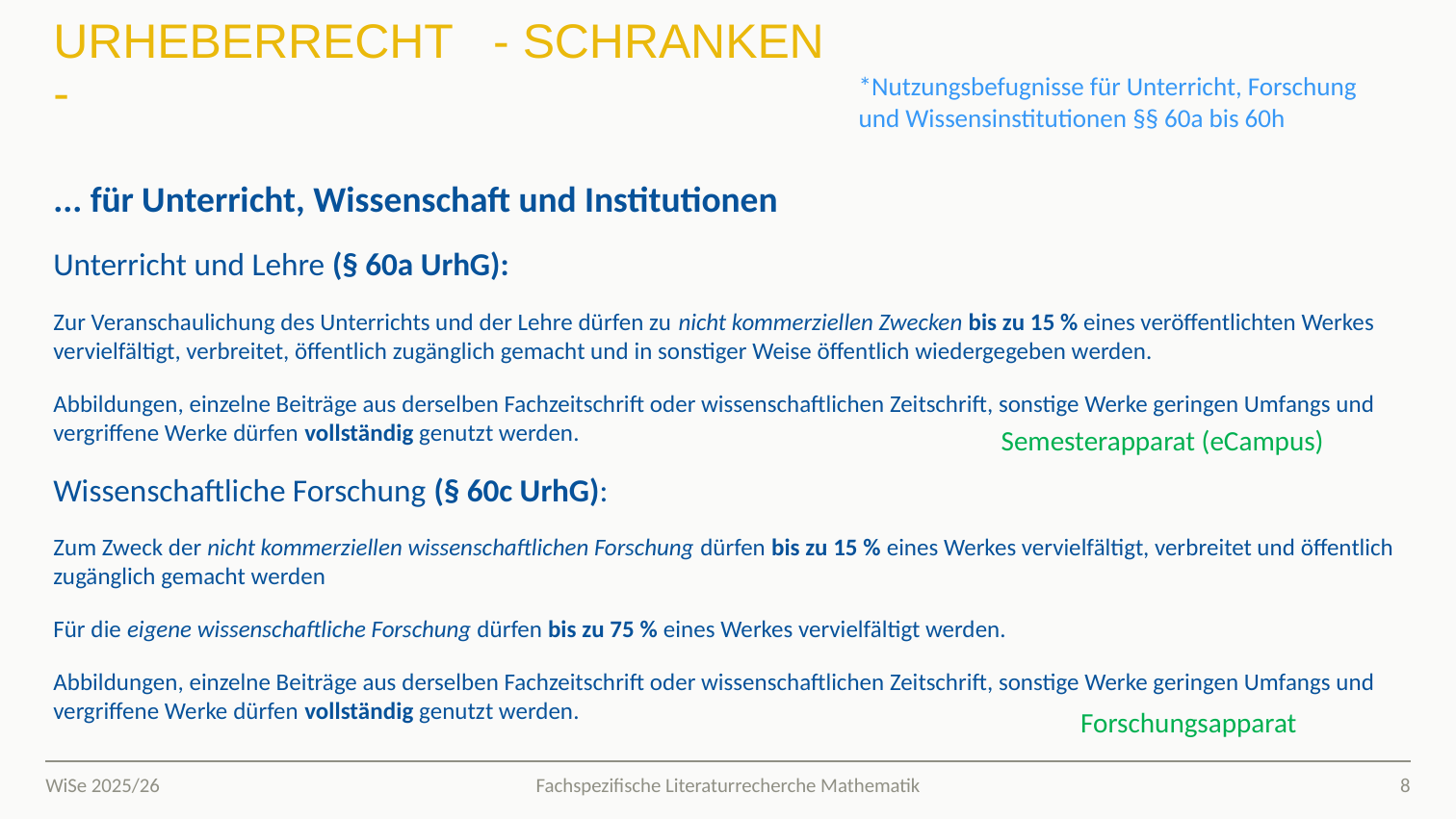

# Urheberrecht   - Schranken -
*Nutzungsbefugnisse für Unterricht, Forschung und Wissensinstitutionen §§ 60a bis 60h
... für Unterricht, Wissenschaft und Institutionen
Unterricht und Lehre (§ 60a UrhG):
Zur Veranschaulichung des Unterrichts und der Lehre dürfen zu nicht kommerziellen Zwecken bis zu 15 % eines veröffentlichten Werkes vervielfältigt, verbreitet, öffentlich zugänglich gemacht und in sonstiger Weise öffentlich wiedergegeben werden.
Abbildungen, einzelne Beiträge aus derselben Fachzeitschrift oder wissenschaftlichen Zeitschrift, sonstige Werke geringen Umfangs und vergriffene Werke dürfen vollständig genutzt werden.
Wissenschaftliche Forschung (§ 60c UrhG):
Zum Zweck der nicht kommerziellen wissenschaftlichen Forschung dürfen bis zu 15 % eines Werkes vervielfältigt, verbreitet und öffentlich zugänglich gemacht werden
Für die eigene wissenschaftliche Forschung dürfen bis zu 75 % eines Werkes vervielfältigt werden.
Abbildungen, einzelne Beiträge aus derselben Fachzeitschrift oder wissenschaftlichen Zeitschrift, sonstige Werke geringen Umfangs und vergriffene Werke dürfen vollständig genutzt werden.

Semesterapparat (eCampus)
Forschungsapparat
WiSe 2025/26
8
Fachspezifische Literaturrecherche Mathematik